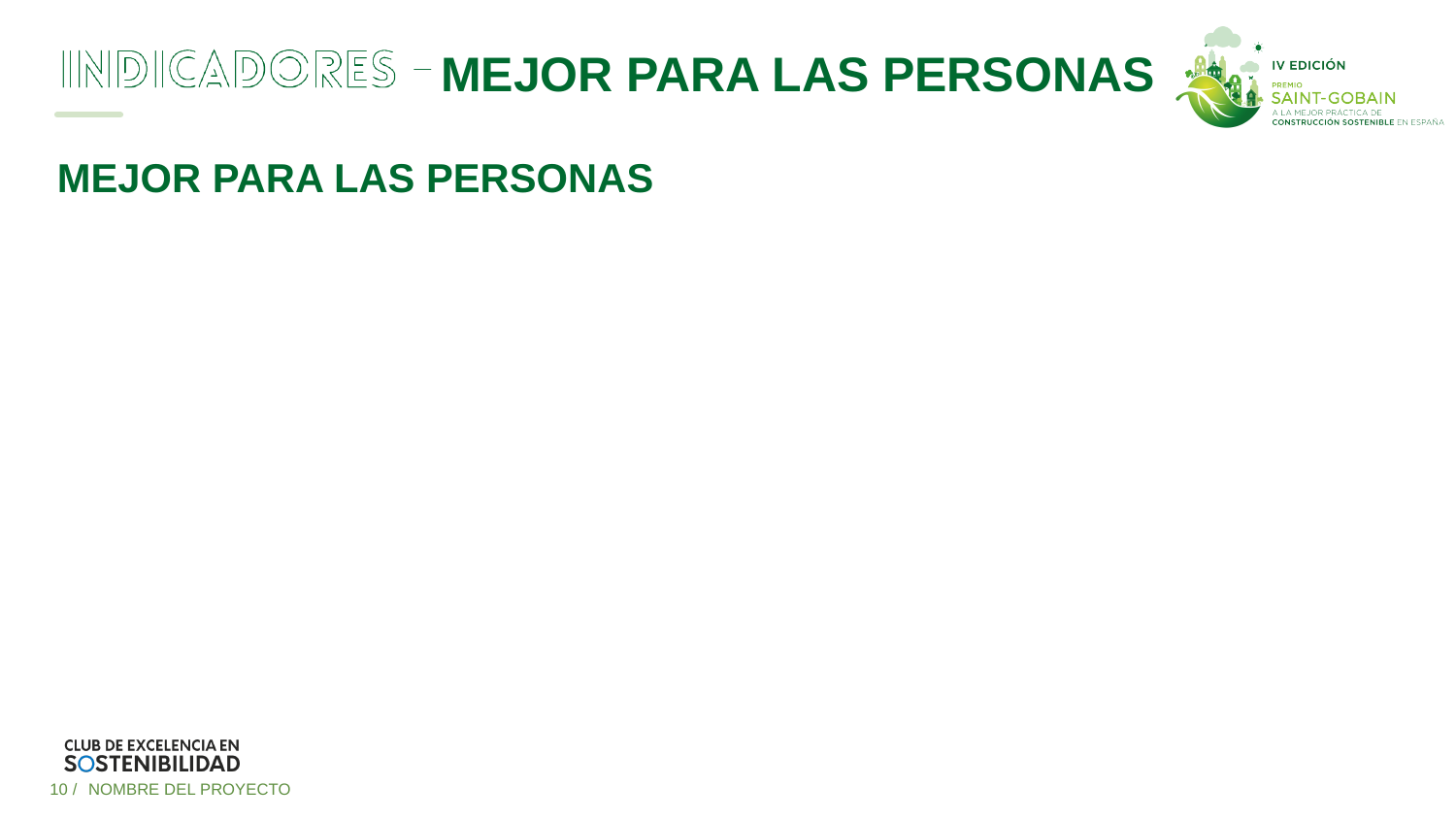

# Mejor para las personas

10 /
NOMBRE DEL PROYECTO